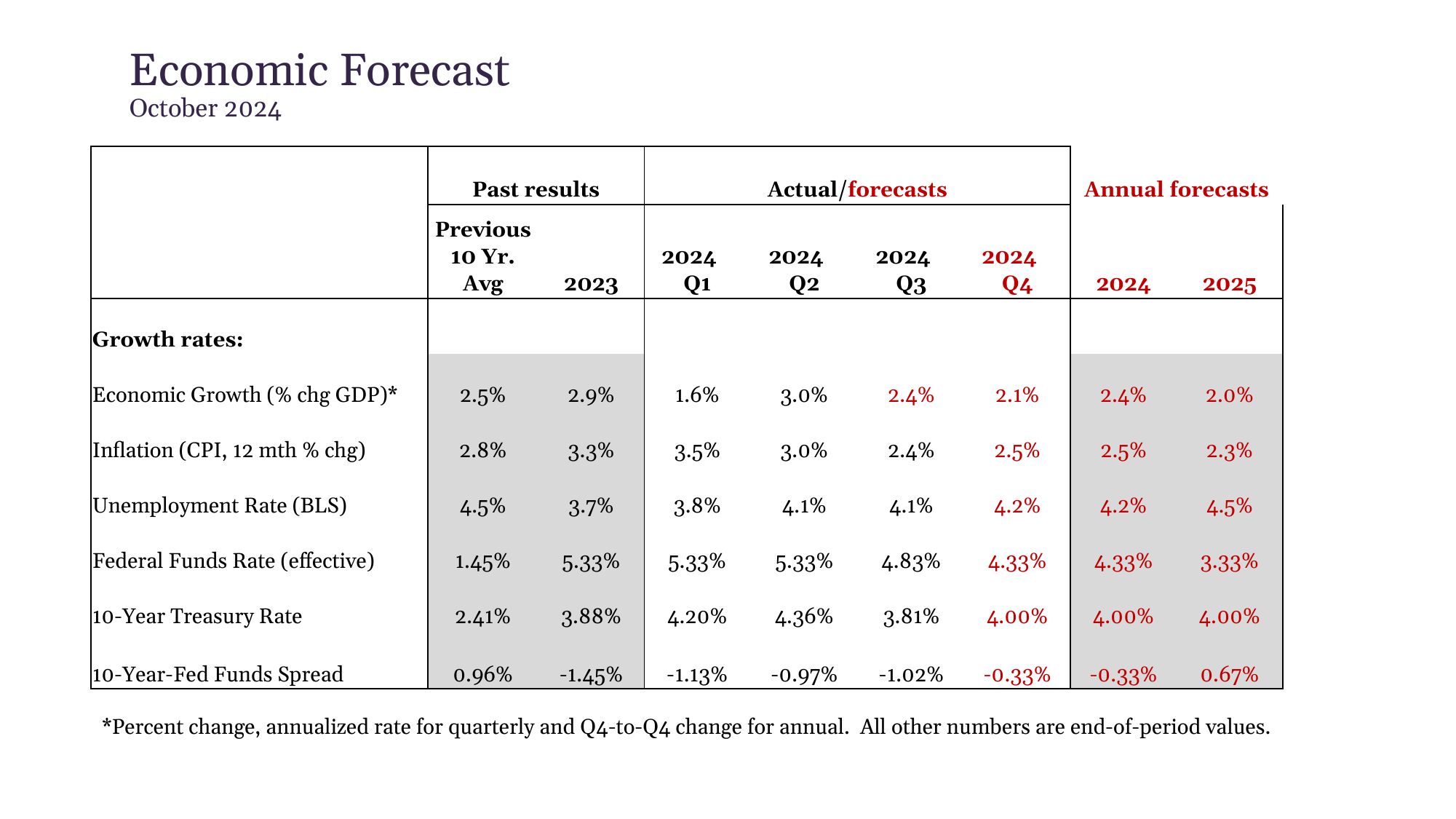

# Economic Forecast October 2024
|  | Past results |  | Actual/forecasts |  |  |  | Annual forecasts |  |
| --- | --- | --- | --- | --- | --- | --- | --- | --- |
|  | Previous 10 Yr. Avg | 2023 | 2024 Q1 | 2024 Q2 | 2024 Q3 | 2024 Q4 | 2024 | 2025 |
| Growth rates: |  |  |  |  |  |  |  |  |
| Economic Growth (% chg GDP)\* | 2.5% | 2.9% | 1.6% | 3.0% | 2.4% | 2.1% | 2.4% | 2.0% |
| Inflation (CPI, 12 mth % chg) | 2.8% | 3.3% | 3.5% | 3.0% | 2.4% | 2.5% | 2.5% | 2.3% |
| Unemployment Rate (BLS) | 4.5% | 3.7% | 3.8% | 4.1% | 4.1% | 4.2% | 4.2% | 4.5% |
| Federal Funds Rate (effective) | 1.45% | 5.33% | 5.33% | 5.33% | 4.83% | 4.33% | 4.33% | 3.33% |
| 10-Year Treasury Rate | 2.41% | 3.88% | 4.20% | 4.36% | 3.81% | 4.00% | 4.00% | 4.00% |
| 10-Year-Fed Funds Spread | 0.96% | -1.45% | -1.13% | -0.97% | -1.02% | -0.33% | -0.33% | 0.67% |
*Percent change, annualized rate for quarterly and Q4-to-Q4 change for annual.  All other numbers are end-of-period values.